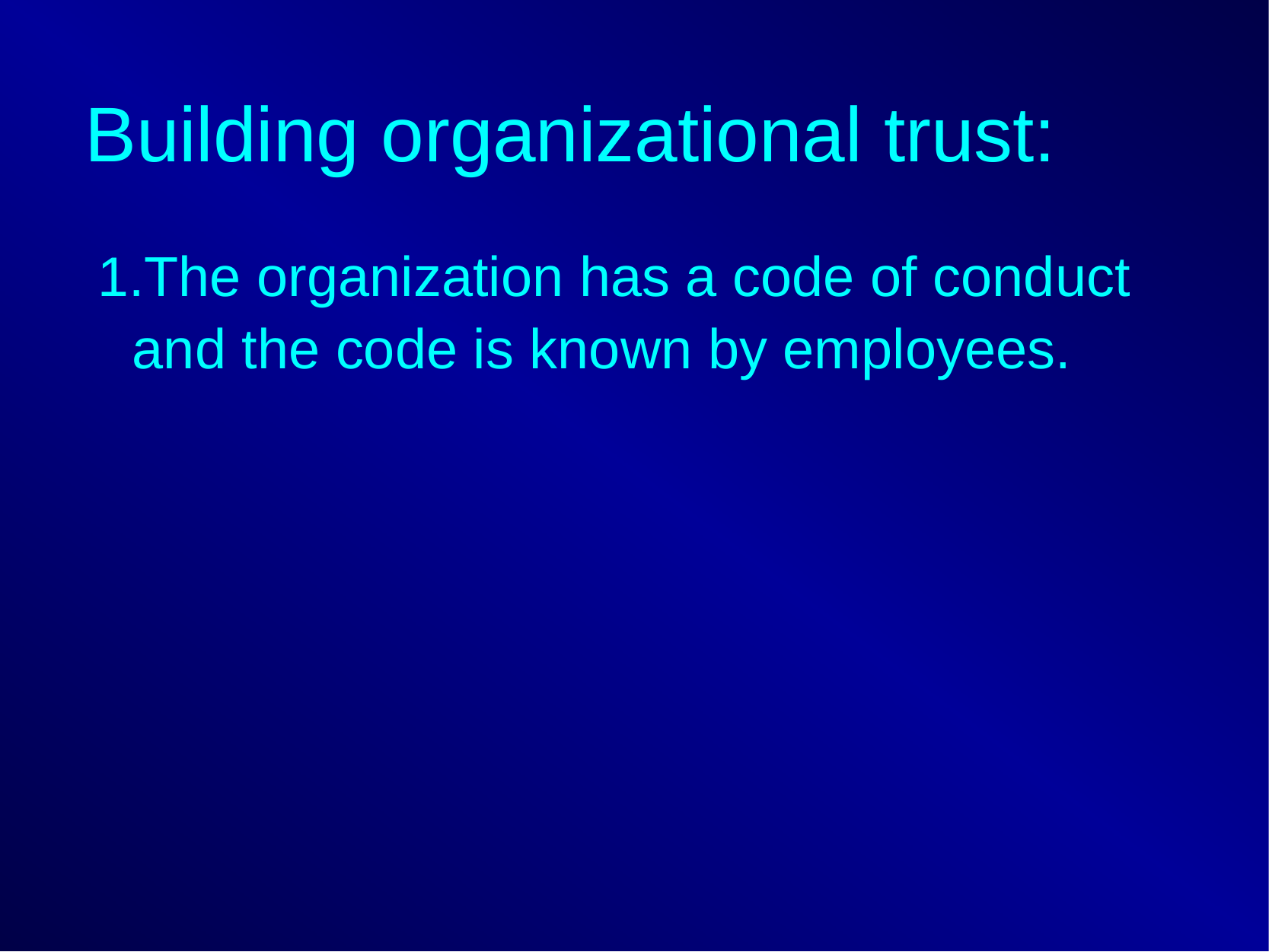

# Building organizational trust:
The organization has a code of conduct and the code is known by employees.